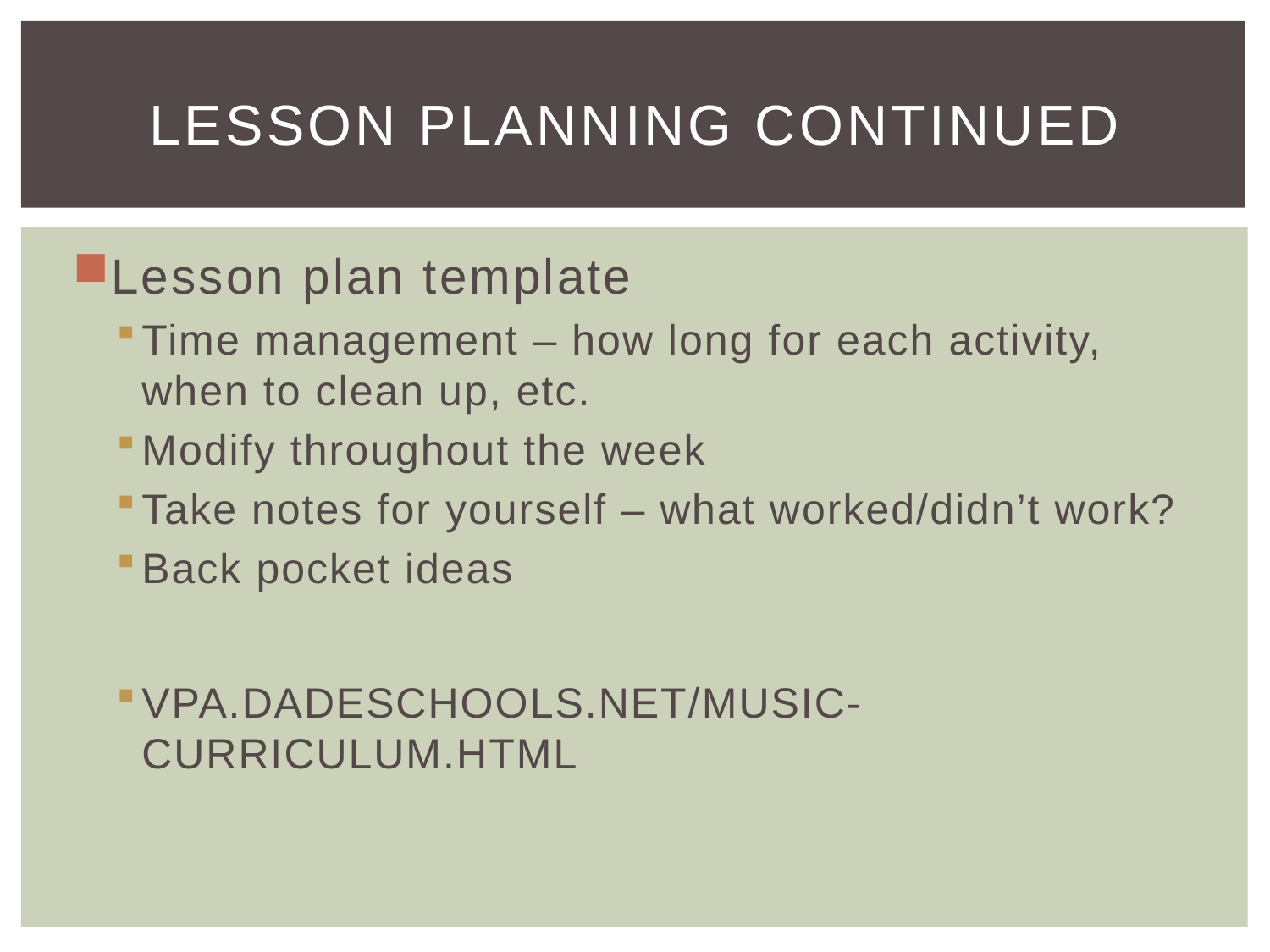

# Lesson planning continued
Lesson plan template
Time management – how long for each activity, when to clean up, etc.
Modify throughout the week
Take notes for yourself – what worked/didn’t work?
Back pocket ideas

VPA.DADESCHOOLS.NET/MUSIC-CURRICULUM.HTML